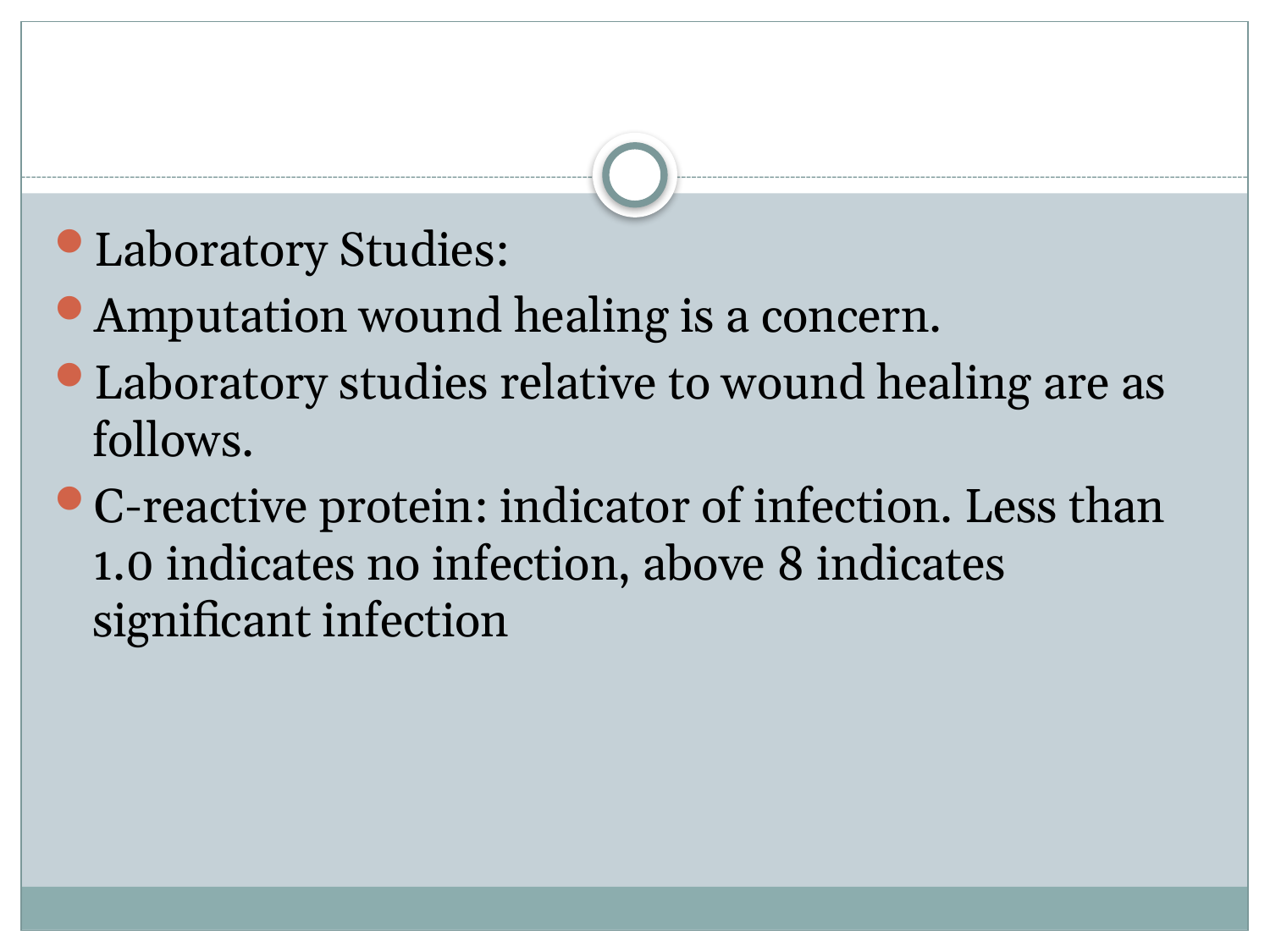

#
Laboratory Studies:
Amputation wound healing is a concern.
Laboratory studies relative to wound healing are as follows.
C-reactive protein: indicator of infection. Less than 1.0 indicates no infection, above 8 indicates significant infection